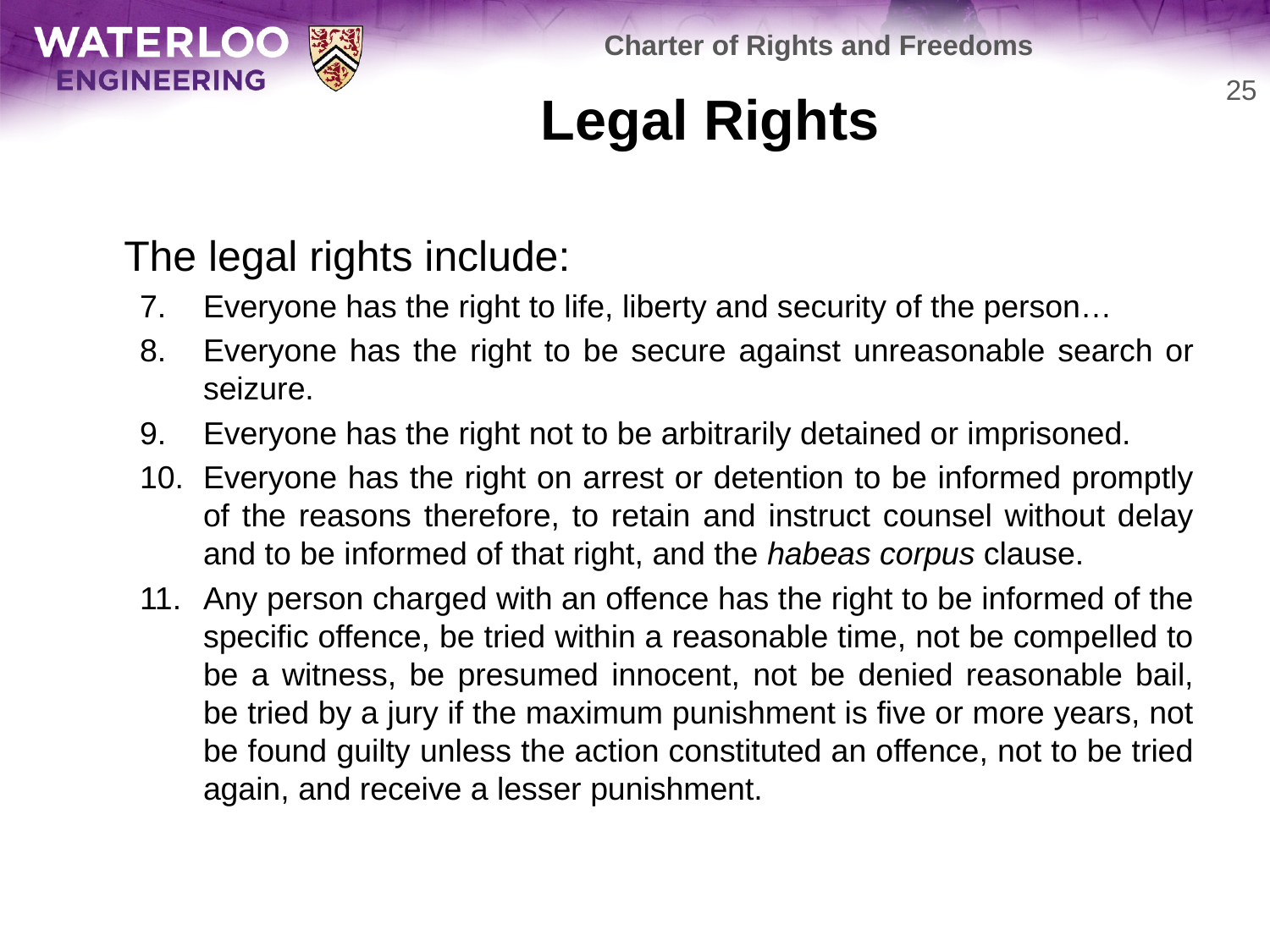

Charter of Rights and Freedoms
# Legal Rights
25
	The legal rights include:
Everyone has the right to life, liberty and security of the person…
Everyone has the right to be secure against unreasonable search or seizure.
Everyone has the right not to be arbitrarily detained or imprisoned.
Everyone has the right on arrest or detention to be informed promptly of the reasons therefore, to retain and instruct counsel without delay and to be informed of that right, and the habeas corpus clause.
Any person charged with an offence has the right to be informed of the specific offence, be tried within a reasonable time, not be compelled to be a witness, be presumed innocent, not be denied reasonable bail, be tried by a jury if the maximum punishment is five or more years, not be found guilty unless the action constituted an offence, not to be tried again, and receive a lesser punishment.